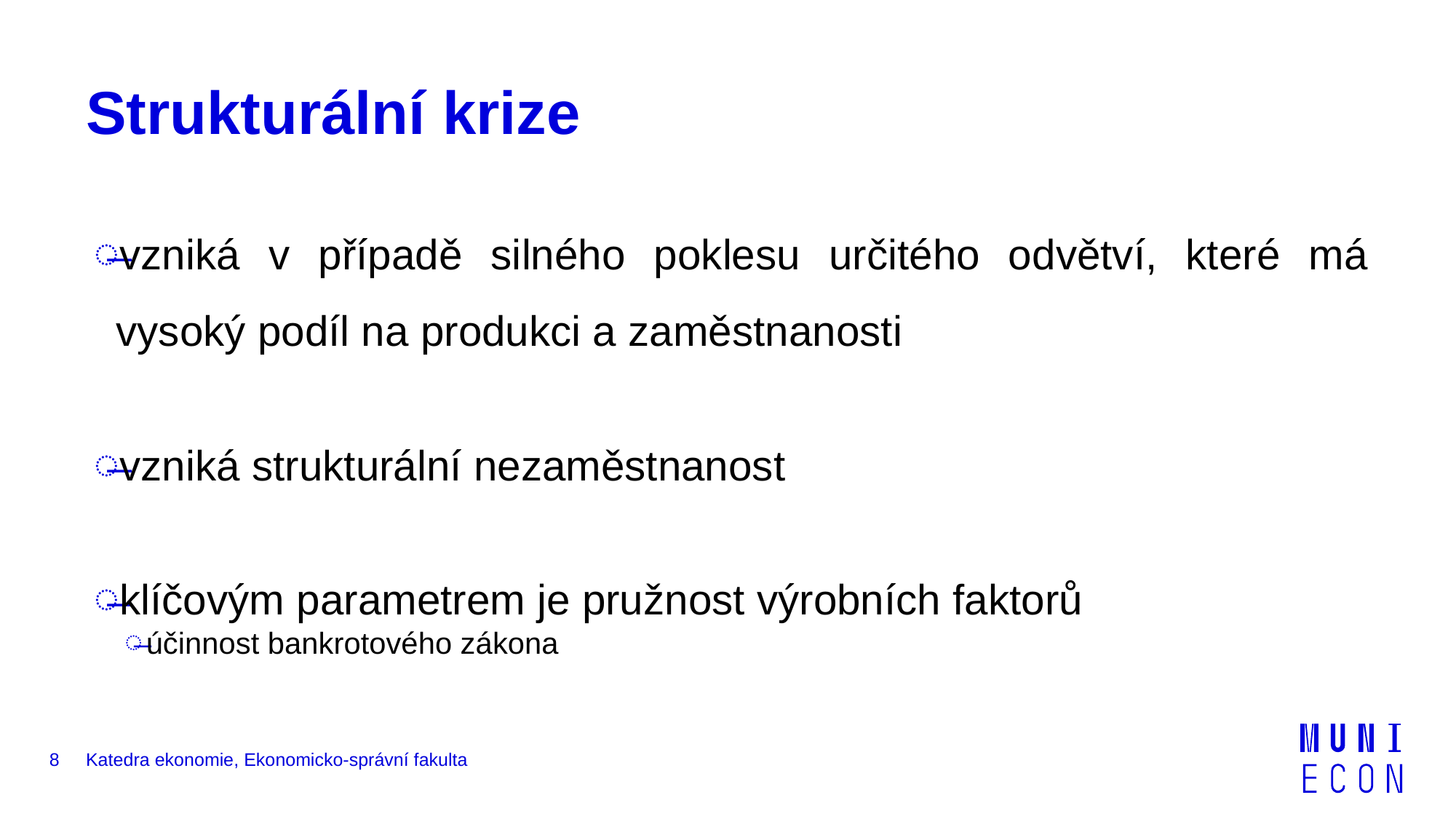

# Strukturální krize
vzniká v případě silného poklesu určitého odvětví, které má vysoký podíl na produkci a zaměstnanosti

vzniká strukturální nezaměstnanost

klíčovým parametrem je pružnost výrobních faktorů
účinnost bankrotového zákona
8
Katedra ekonomie, Ekonomicko-správní fakulta